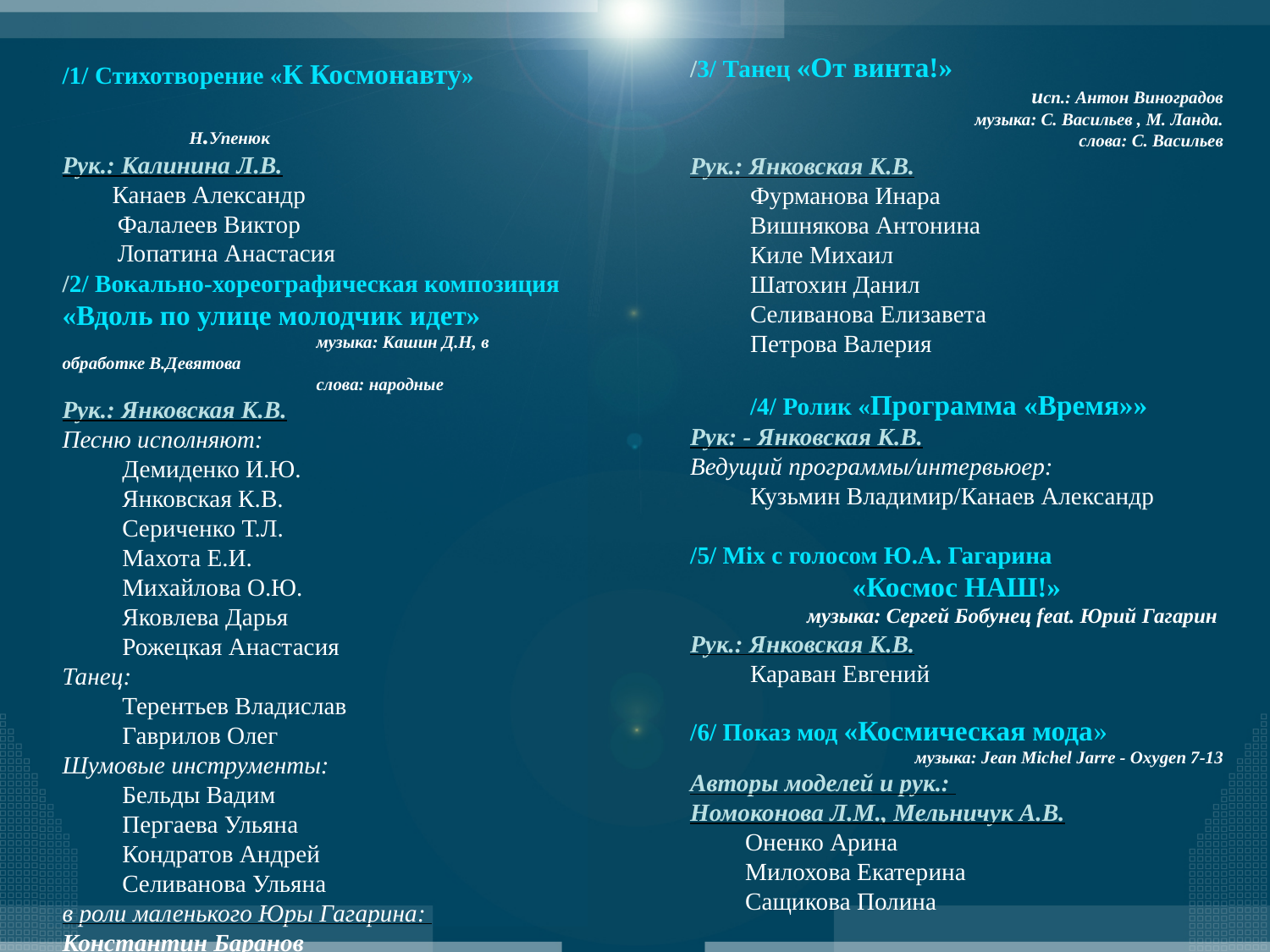

/3/ Танец «От винта!»
исп.: Антон Виноградов
музыка: С. Васильев , М. Ланда.
слова: С. Васильев
Рук.: Янковская К.В.
Фурманова Инара
Вишнякова Антонина
Киле Михаил
Шатохин Данил
Селиванова Елизавета
Петрова Валерия

/4/ Ролик «Программа «Время»»
Рук: - Янковская К.В.
Ведущий программы/интервьюер:
Кузьмин Владимир/Канаев Александр

/5/ Mix с голосом Ю.А. Гагарина
«Космос НАШ!»
музыка: Сергей Бобунец feat. Юрий Гагарин
Рук.: Янковская К.В.
Караван Евгений

/6/ Показ мод «Космическая мода»
музыка: Jean Michel Jarre - Oxygen 7-13
Авторы моделей и рук.:
Номоконова Л.М., Мельничук А.В.
Оненко Арина
Милохова Екатерина
Сащикова Полина

/1/ Стихотворение «К Космонавту»
					Н.Упенюк
Рук.: Калинина Л.В.
Канаев Александр
Фалалеев Виктор
Лопатина Анастасия
/2/ Вокально-хореографическая композиция
«Вдоль по улице молодчик идет»
		музыка: Кашин Д.Н, в обработке В.Девятова
		слова: народные
Рук.: Янковская К.В.
Песню исполняют:
Демиденко И.Ю.
Янковская К.В.
Сериченко Т.Л.
Махота Е.И.
Михайлова О.Ю.
Яковлева Дарья
Рожецкая Анастасия
Танец:
Терентьев Владислав
Гаврилов Олег
Шумовые инструменты:
Бельды Вадим
Пергаева Ульяна
Кондратов Андрей
Селиванова Ульяна
в роли маленького Юры Гагарина:
Константин Баранов